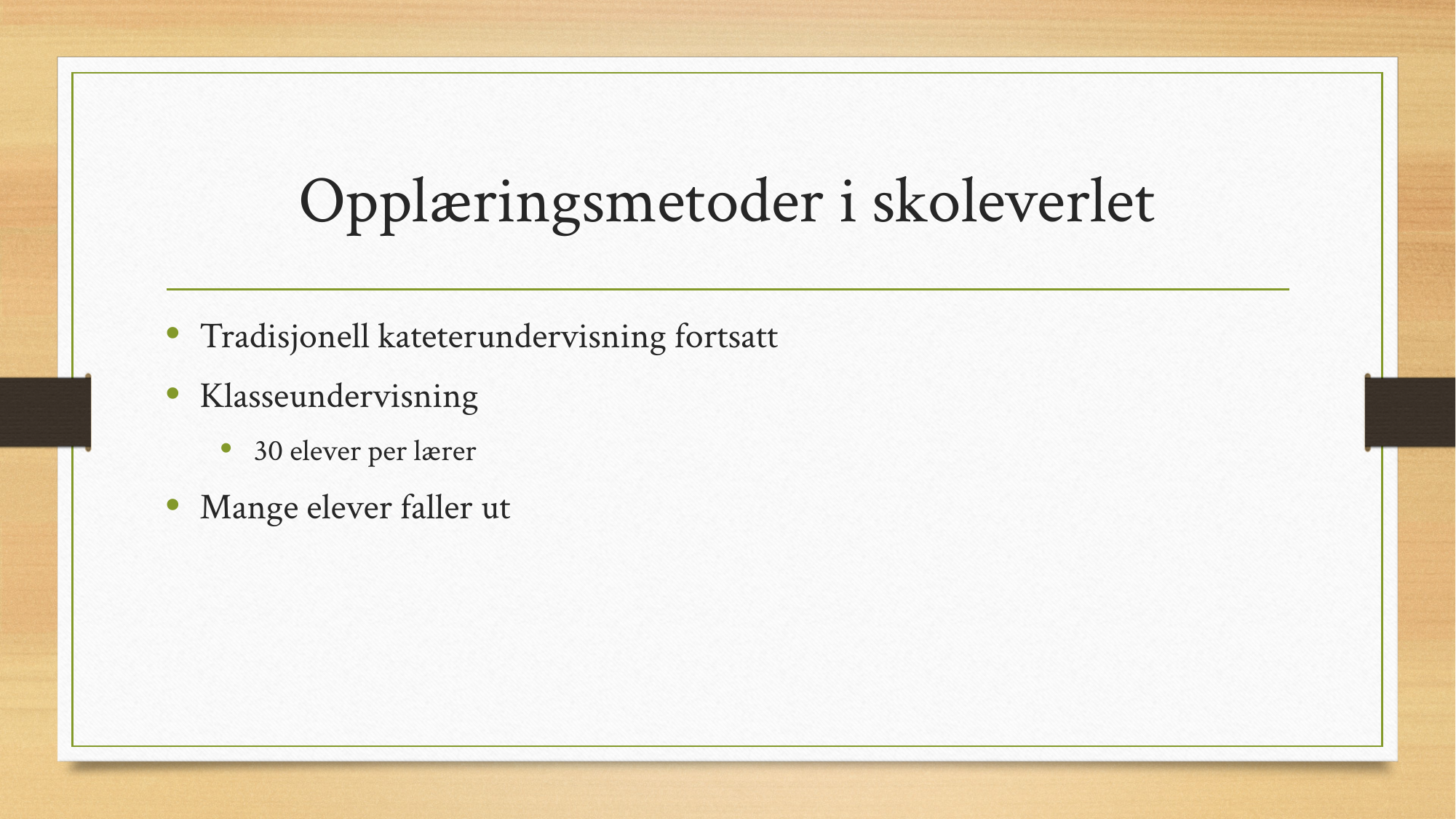

# Opplæringsmetoder i skoleverlet
Tradisjonell kateterundervisning fortsatt
Klasseundervisning
30 elever per lærer
Mange elever faller ut